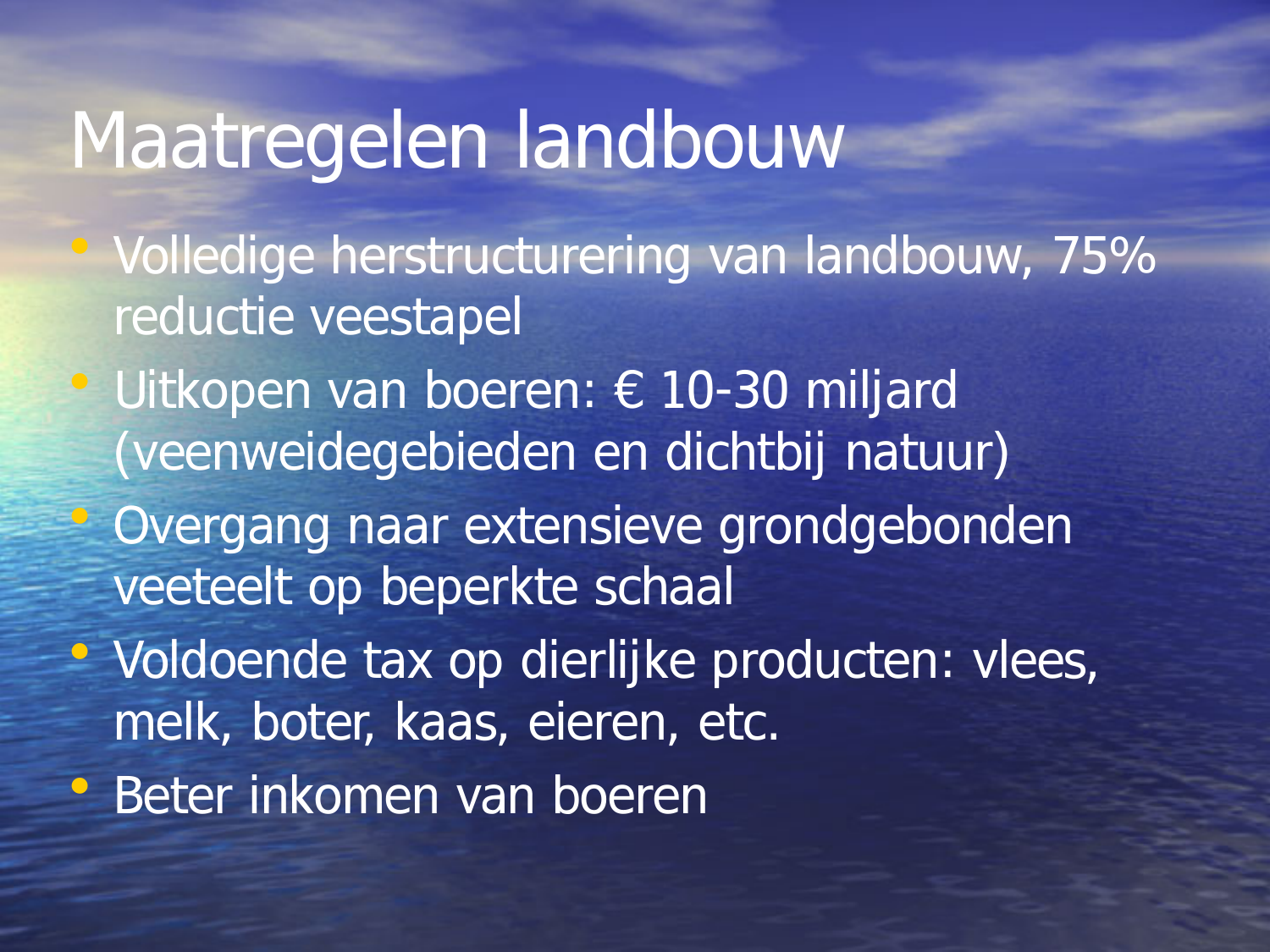

Maatregelen landbouw
Volledige herstructurering van landbouw, 75% reductie veestapel
Uitkopen van boeren: € 10-30 miljard (veenweidegebieden en dichtbij natuur)
Overgang naar extensieve grondgebonden veeteelt op beperkte schaal
Voldoende tax op dierlijke producten: vlees, melk, boter, kaas, eieren, etc.
Beter inkomen van boeren
20